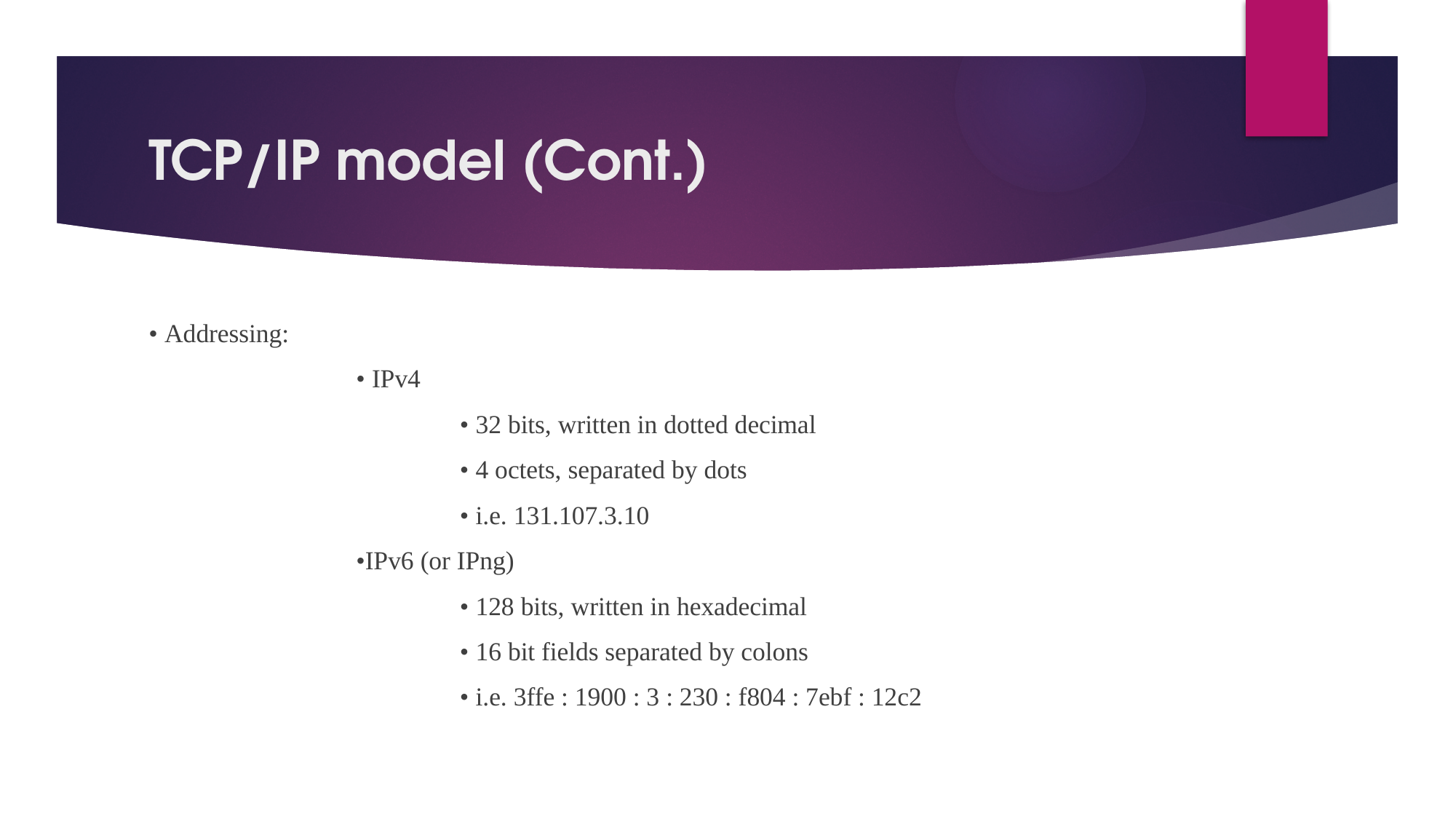

# TCP/IP model (Cont.)
• Addressing:
		• IPv4
			• 32 bits, written in dotted decimal
			• 4 octets, separated by dots
			• i.e. 131.107.3.10
		•IPv6 (or IPng)
			• 128 bits, written in hexadecimal
			• 16 bit fields separated by colons
			• i.e. 3ffe : 1900 : 3 : 230 : f804 : 7ebf : 12c2